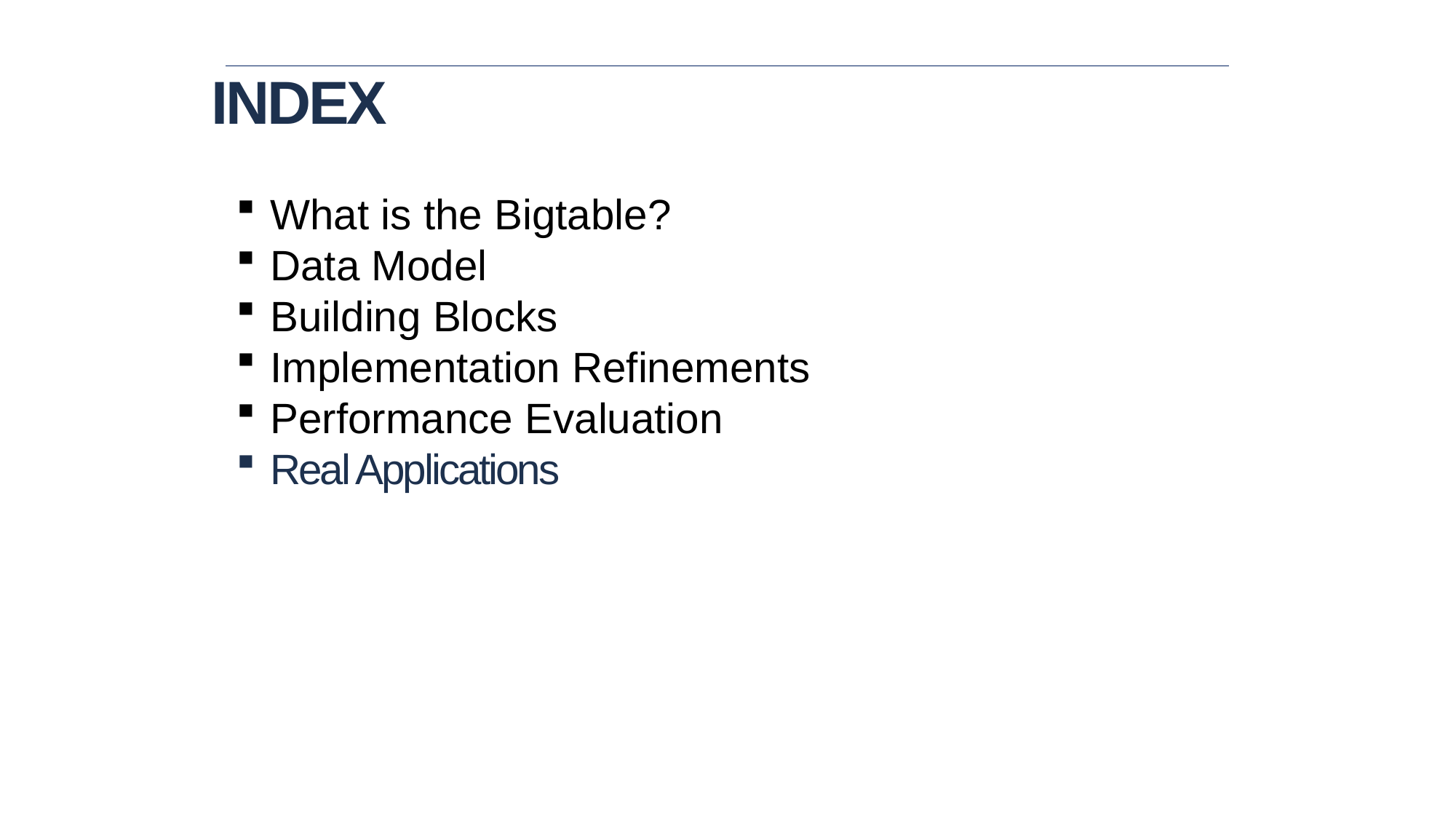

INDEX
What is the Bigtable?
Data Model
Building Blocks
Implementation Refinements
Performance Evaluation
Real Applications